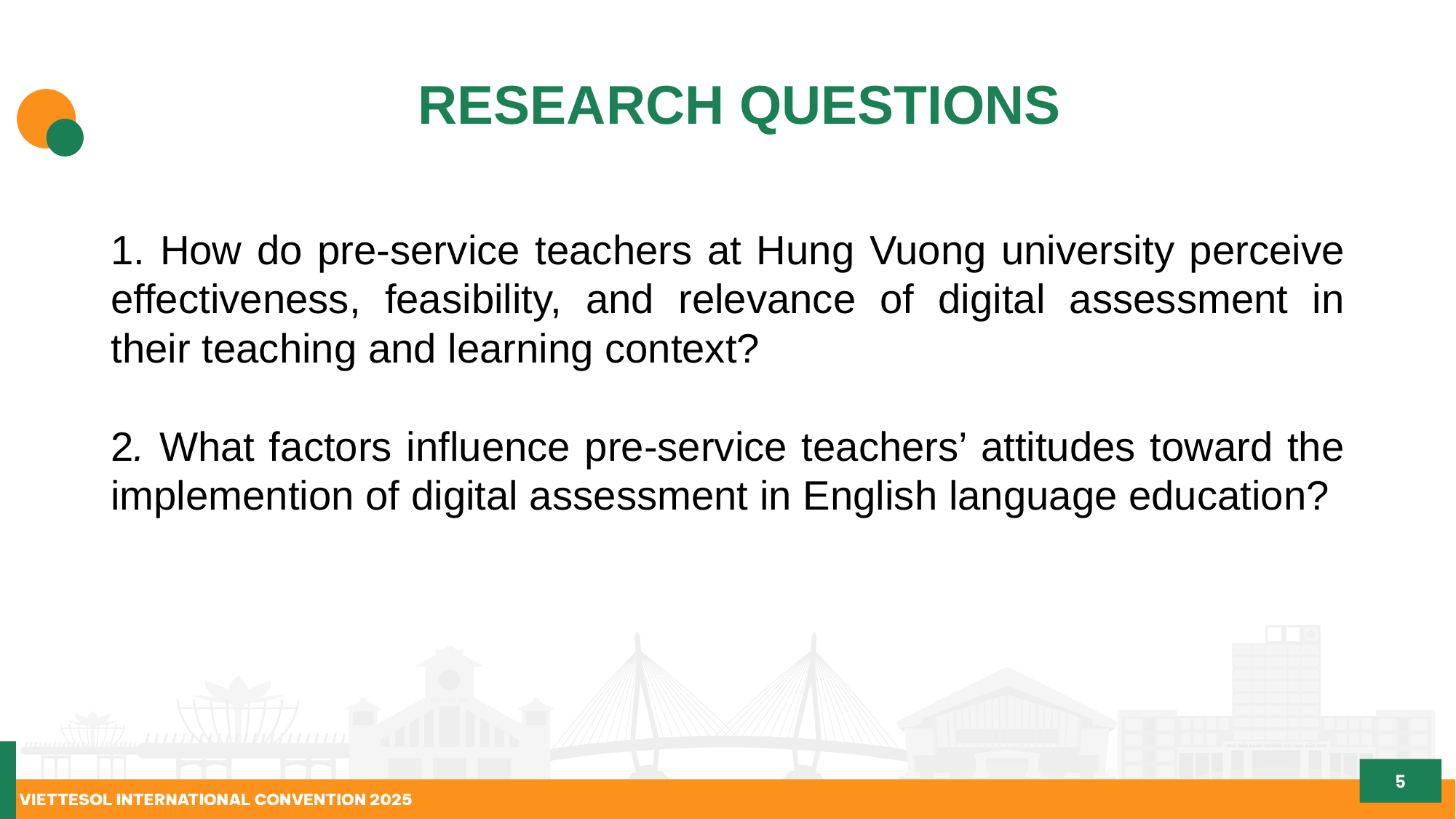

# RESEARCH QUESTIONS
1. How do pre-service teachers at Hung Vuong university perceive effectiveness, feasibility, and relevance of digital assessment in their teaching and learning context?

2. What factors influence pre-service teachers’ attitudes toward the implemention of digital assessment in English language education?

5